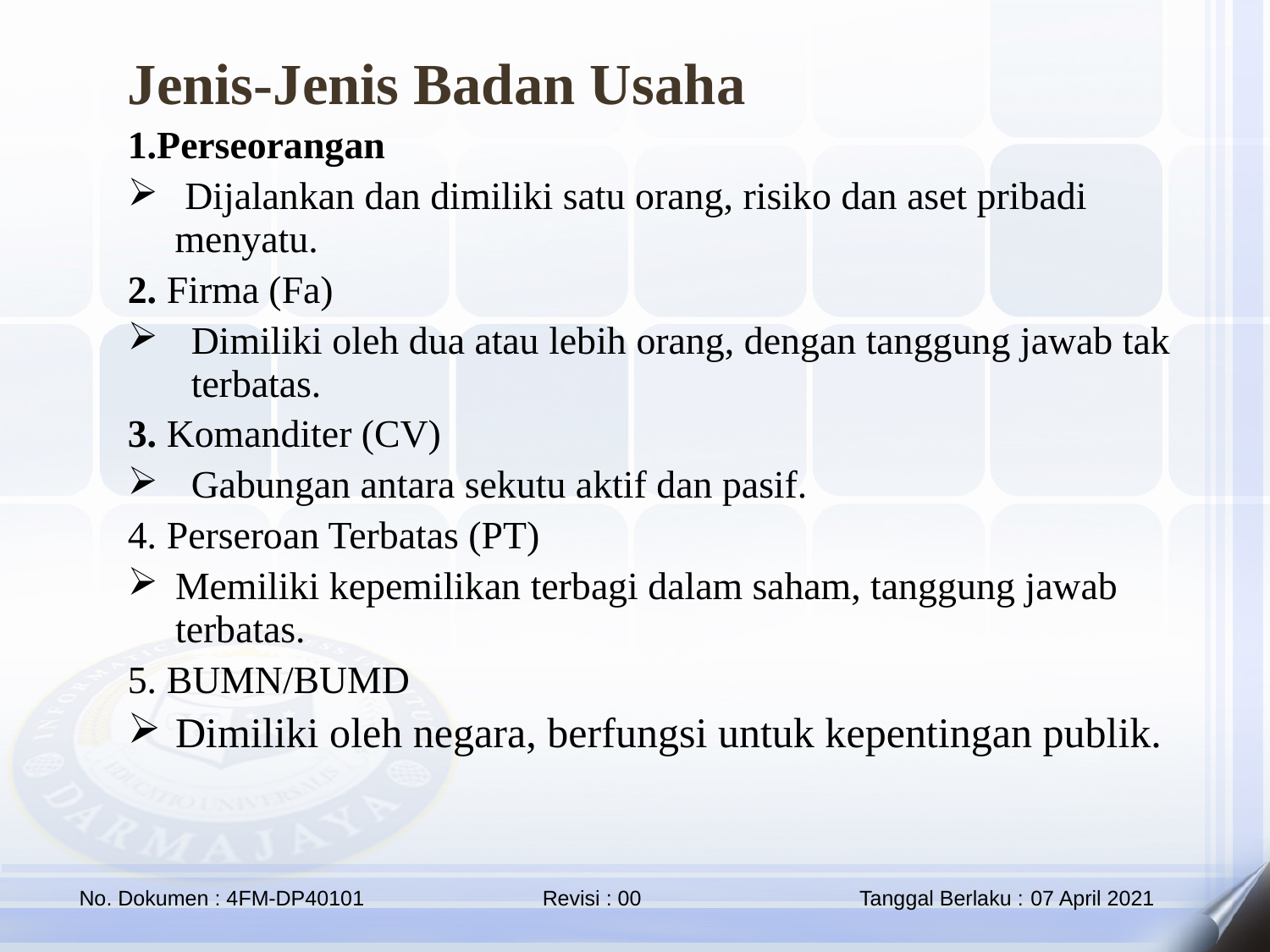

Jenis-Jenis Badan Usaha
1.Perseorangan
 Dijalankan dan dimiliki satu orang, risiko dan aset pribadi menyatu.
2. Firma (Fa)
Dimiliki oleh dua atau lebih orang, dengan tanggung jawab tak terbatas.
3. Komanditer (CV)
Gabungan antara sekutu aktif dan pasif.
4. Perseroan Terbatas (PT)
Memiliki kepemilikan terbagi dalam saham, tanggung jawab terbatas.
5. BUMN/BUMD
Dimiliki oleh negara, berfungsi untuk kepentingan publik.